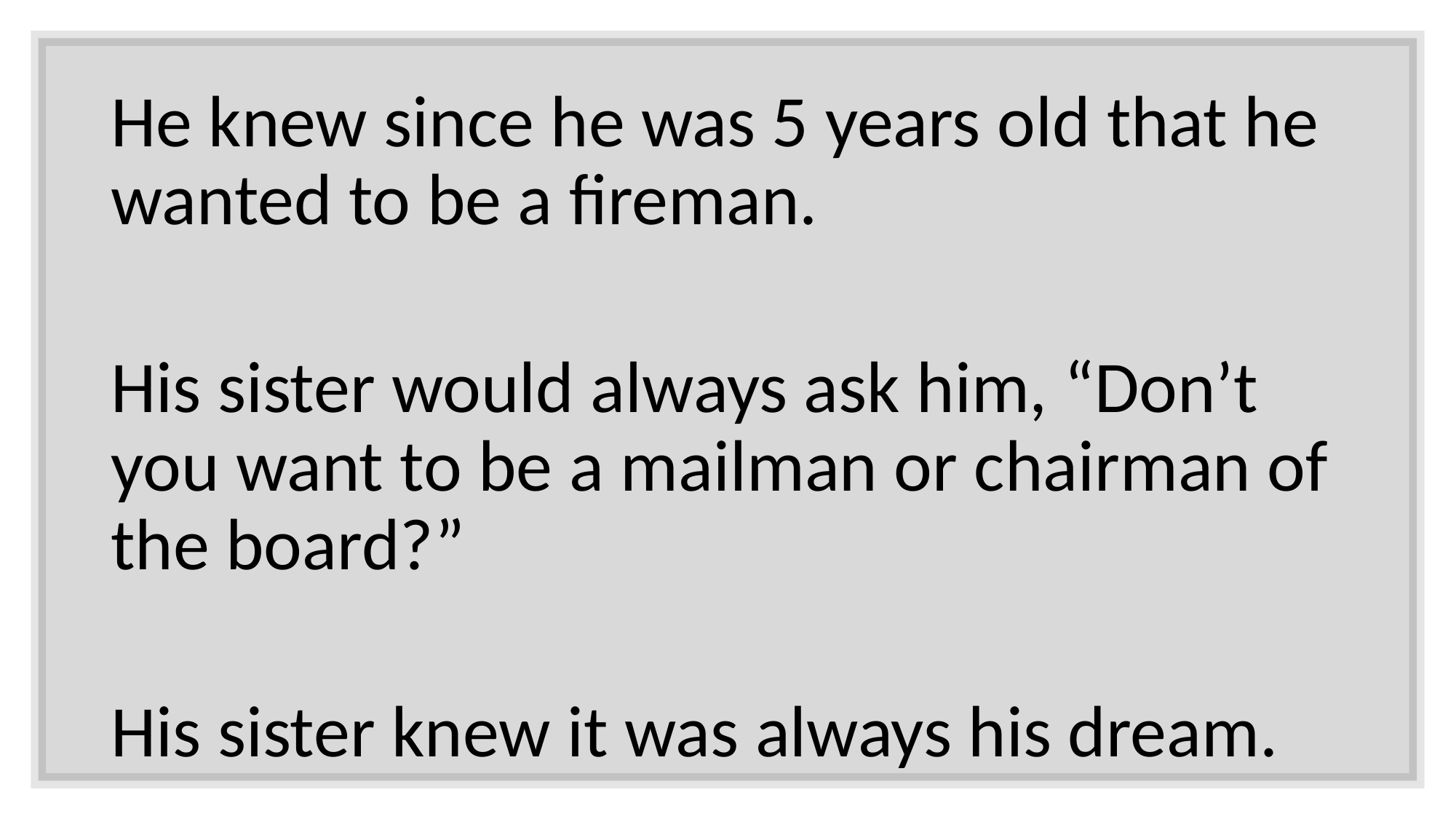

He knew since he was 5 years old that he wanted to be a fireman.

His sister would always ask him, “Don’t you want to be a mailman or chairman of the board?”

His sister knew it was always his dream.